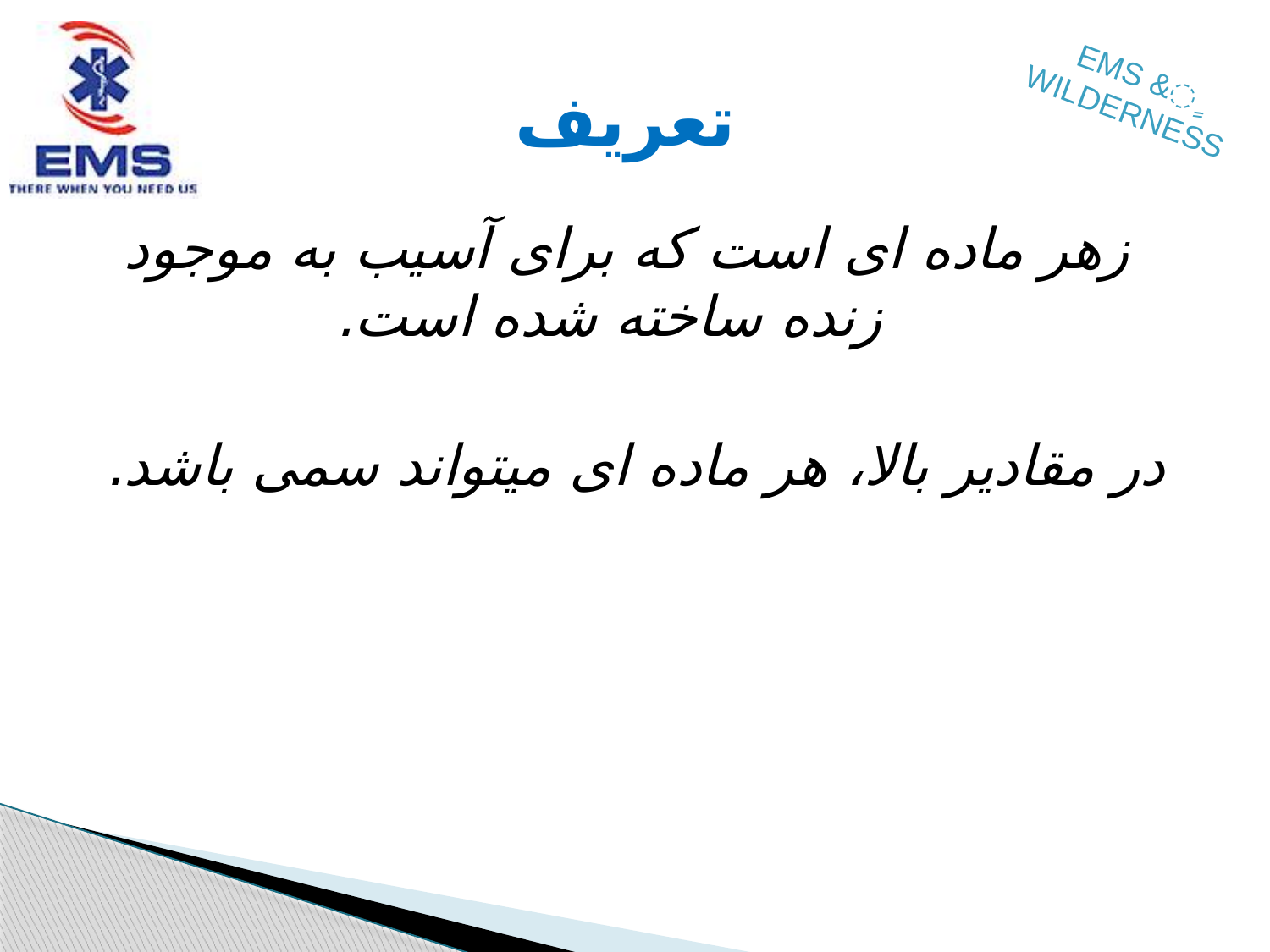

# تعریف
زهر ماده ای است که برای آسیب به موجود زنده ساخته شده است.

در مقادیر بالا، هر ماده ای میتواند سمی باشد.